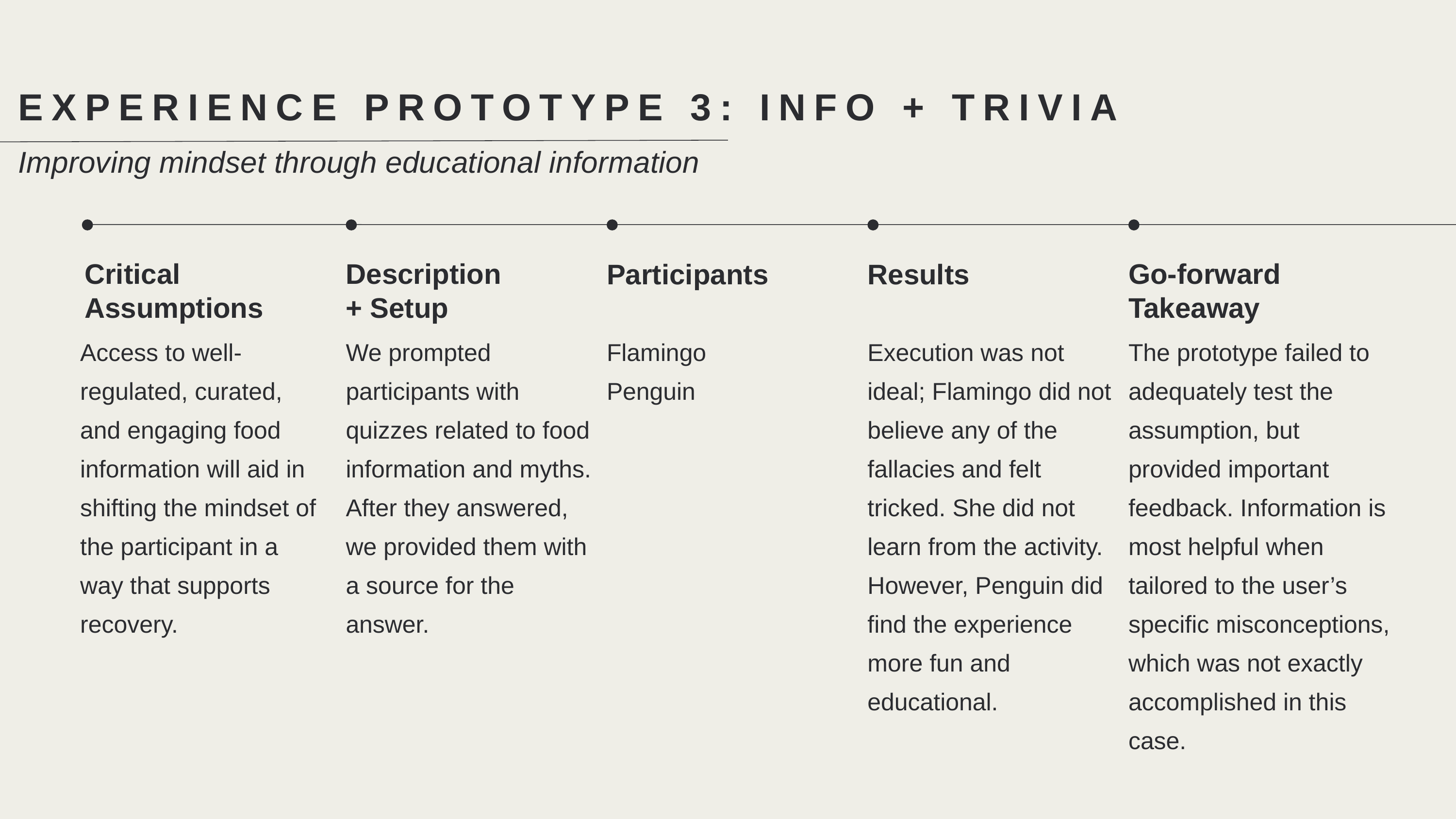

EXPERIENCE PROTOTYPE 3: INFO + TRIVIA

Improving mindset through educational information

Critical Assumptions
Description
+ Setup
Participants
Results
Go-forward
Takeaway
Access to well-regulated, curated, and engaging food information will aid in shifting the mindset of the participant in a way that supports recovery.
We prompted participants with quizzes related to food information and myths. After they answered, we provided them with a source for the answer.
Flamingo
Penguin
Execution was not ideal; Flamingo did not believe any of the fallacies and felt tricked. She did not learn from the activity. However, Penguin did find the experience more fun and educational.
The prototype failed to adequately test the assumption, but provided important feedback. Information is most helpful when tailored to the user’s specific misconceptions, which was not exactly accomplished in this case.